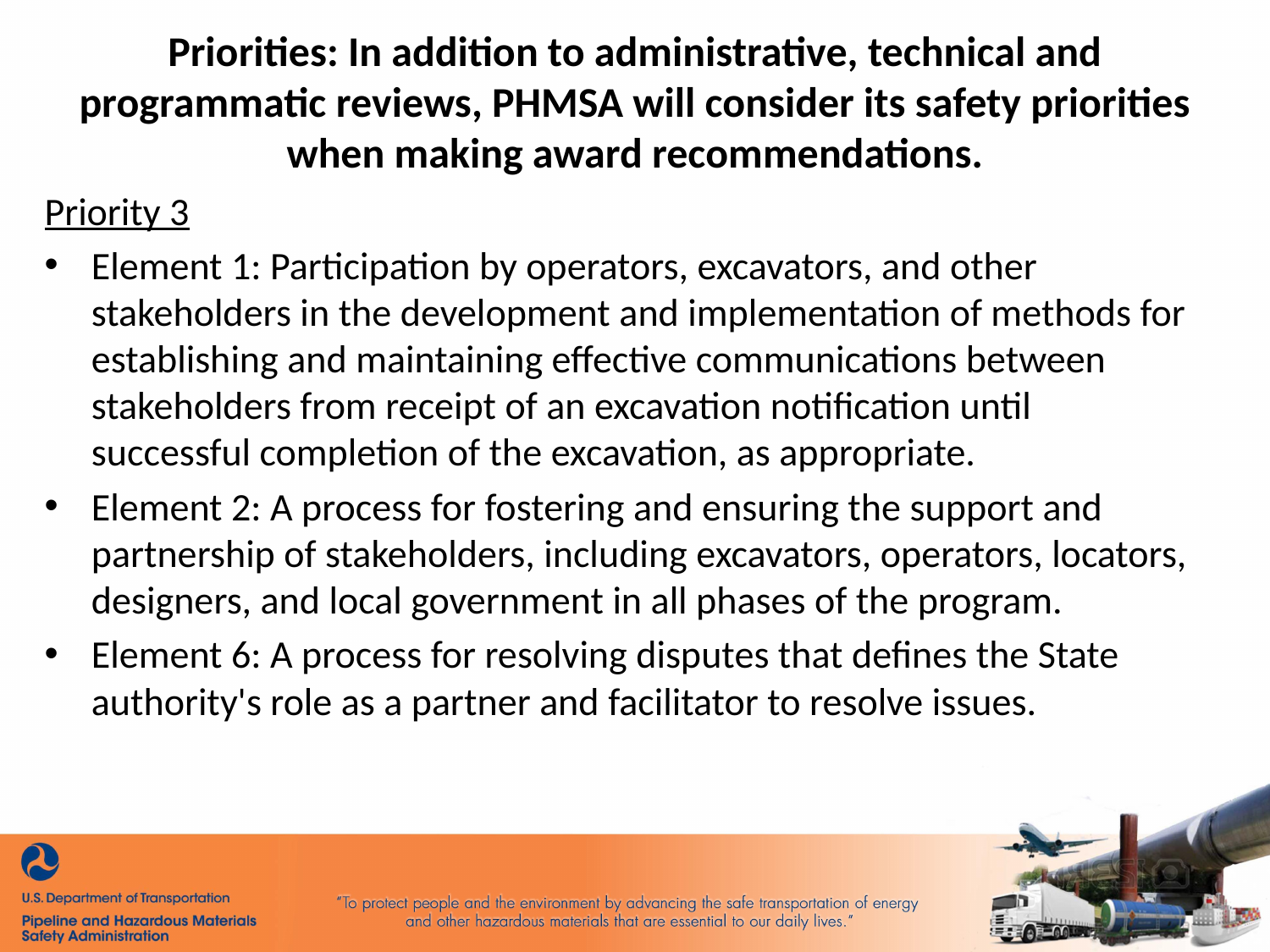

# Priorities: In addition to administrative, technical and programmatic reviews, PHMSA will consider its safety priorities when making award recommendations.
Priority 3
Element 1: Participation by operators, excavators, and other stakeholders in the development and implementation of methods for establishing and maintaining effective communications between stakeholders from receipt of an excavation notification until successful completion of the excavation, as appropriate.
Element 2: A process for fostering and ensuring the support and partnership of stakeholders, including excavators, operators, locators, designers, and local government in all phases of the program.
Element 6: A process for resolving disputes that defines the State authority's role as a partner and facilitator to resolve issues.